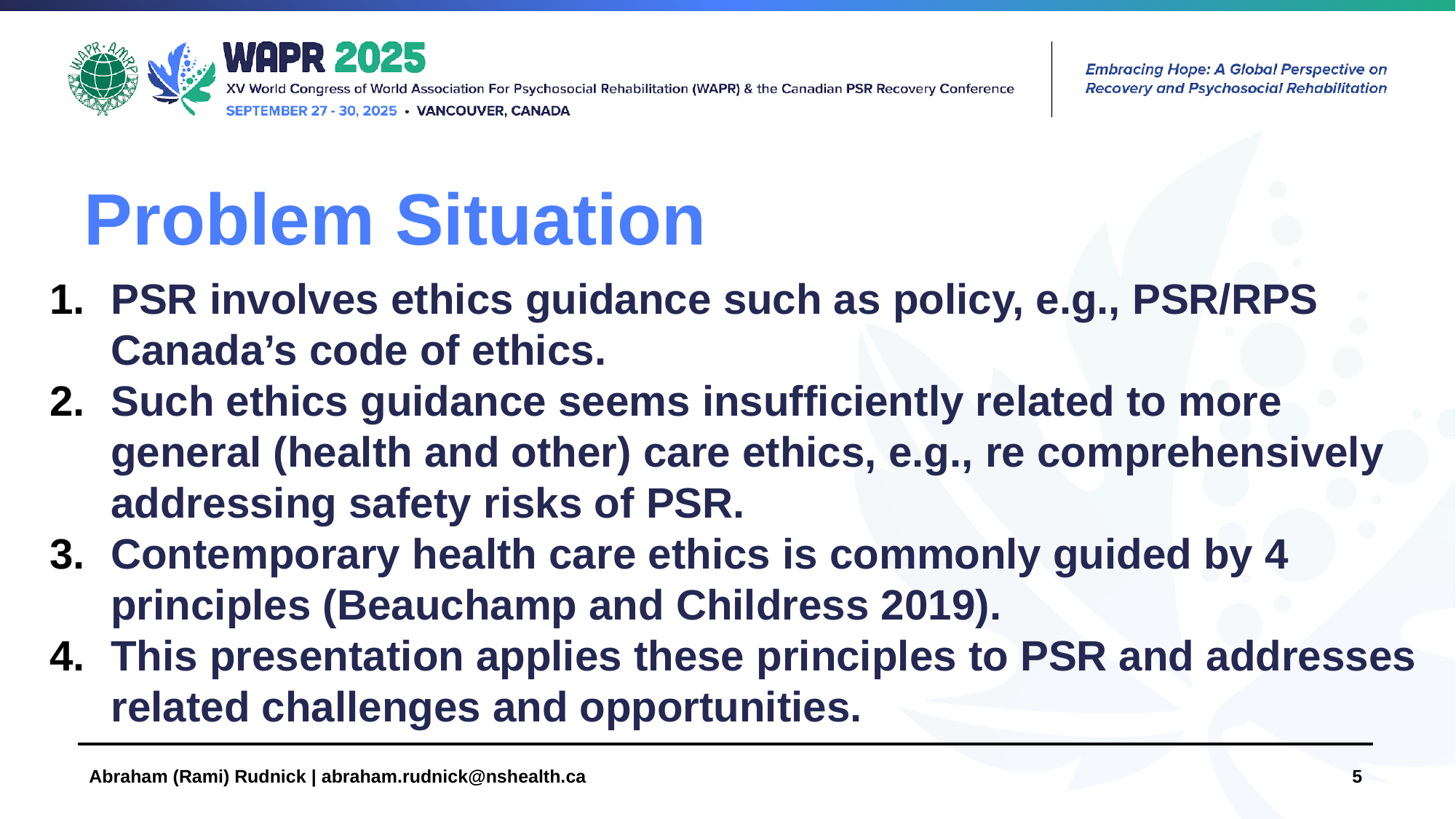

Problem Situation
PSR involves ethics guidance such as policy, e.g., PSR/RPS Canada’s code of ethics.
Such ethics guidance seems insufficiently related to more general (health and other) care ethics, e.g., re comprehensively addressing safety risks of PSR.
Contemporary health care ethics is commonly guided by 4 principles (Beauchamp and Childress 2019).
This presentation applies these principles to PSR and addresses related challenges and opportunities.

Abraham (Rami) Rudnick | abraham.rudnick@nshealth.ca